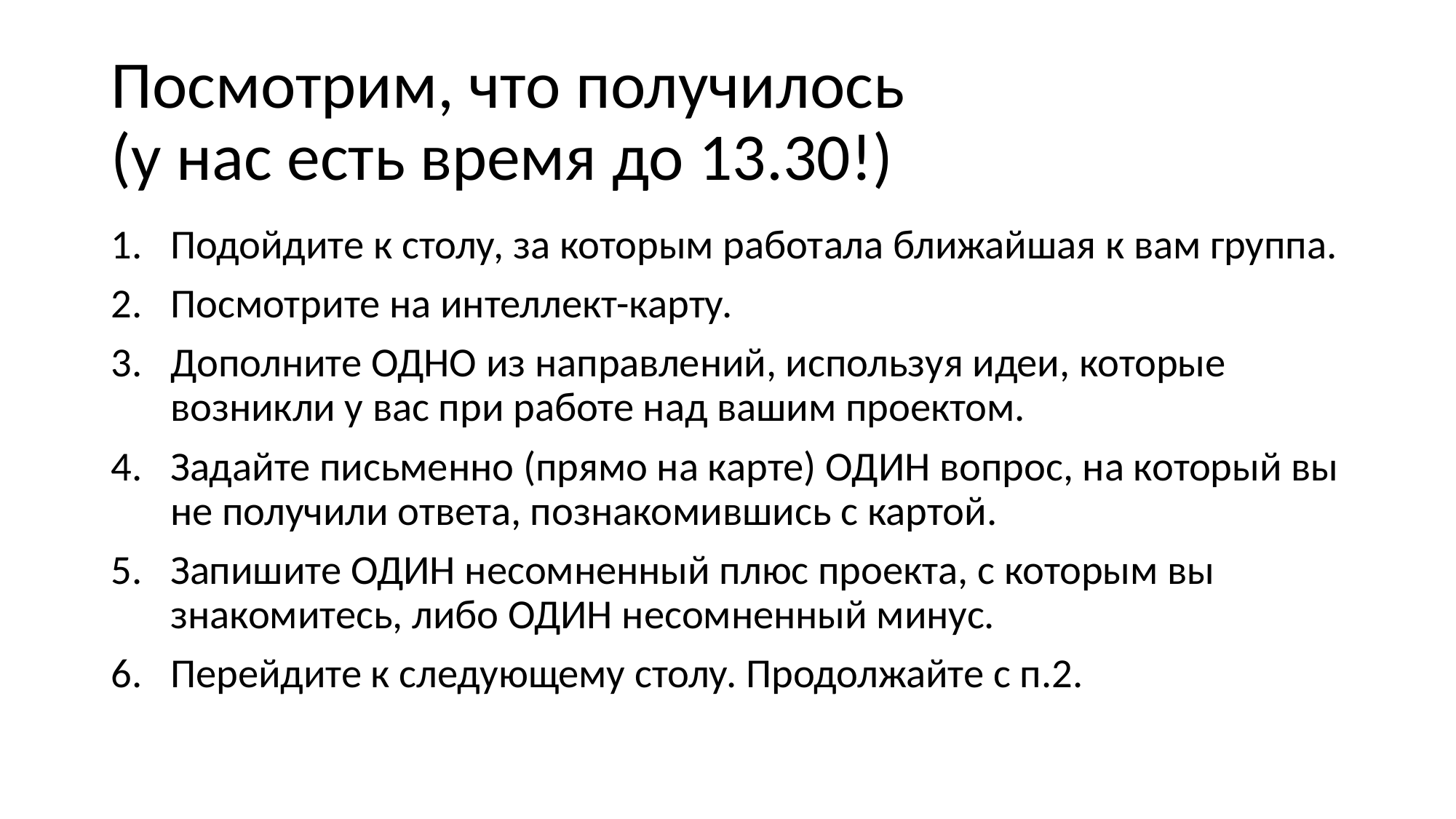

# Посмотрим, что получилось (у нас есть время до 13.30!)
Подойдите к столу, за которым работала ближайшая к вам группа.
Посмотрите на интеллект-карту.
Дополните ОДНО из направлений, используя идеи, которые возникли у вас при работе над вашим проектом.
Задайте письменно (прямо на карте) ОДИН вопрос, на который вы не получили ответа, познакомившись с картой.
Запишите ОДИН несомненный плюс проекта, с которым вы знакомитесь, либо ОДИН несомненный минус.
Перейдите к следующему столу. Продолжайте с п.2.